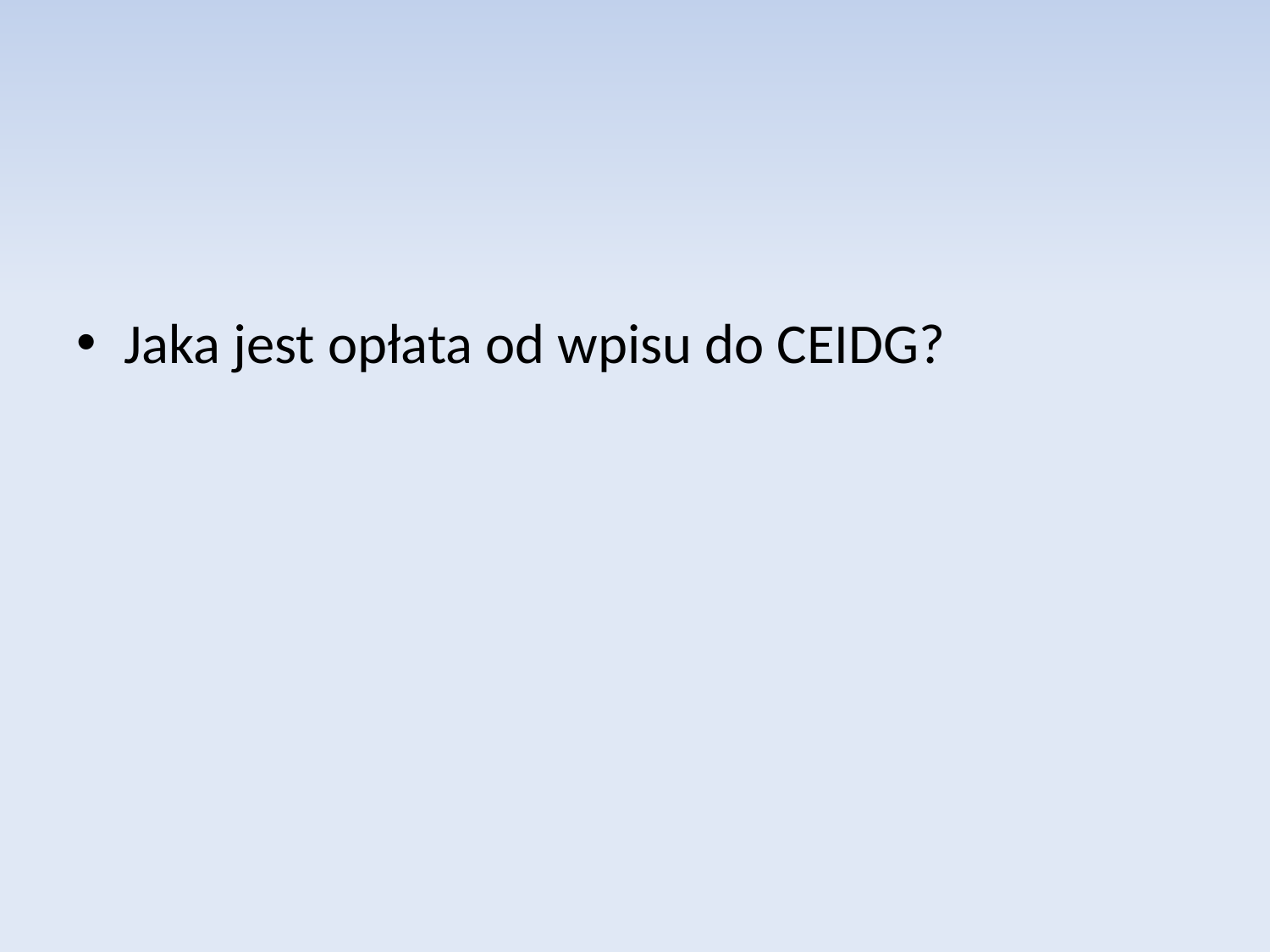

Jaka jest opłata od wpisu do CEIDG?